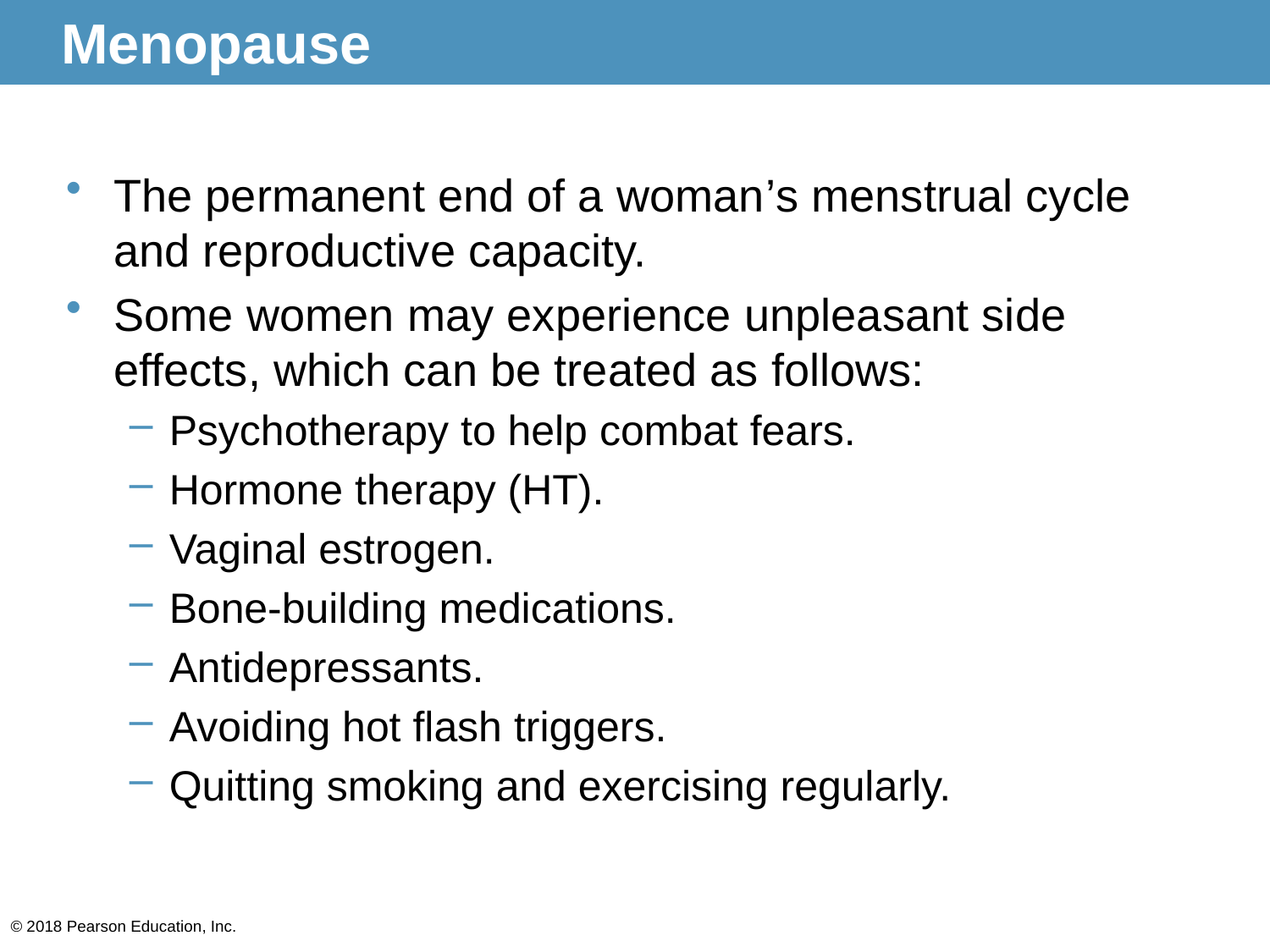

# Menopause
The permanent end of a woman’s menstrual cycle and reproductive capacity.
Some women may experience unpleasant side effects, which can be treated as follows:
Psychotherapy to help combat fears.
Hormone therapy (HT).
Vaginal estrogen.
Bone-building medications.
Antidepressants.
Avoiding hot flash triggers.
Quitting smoking and exercising regularly.